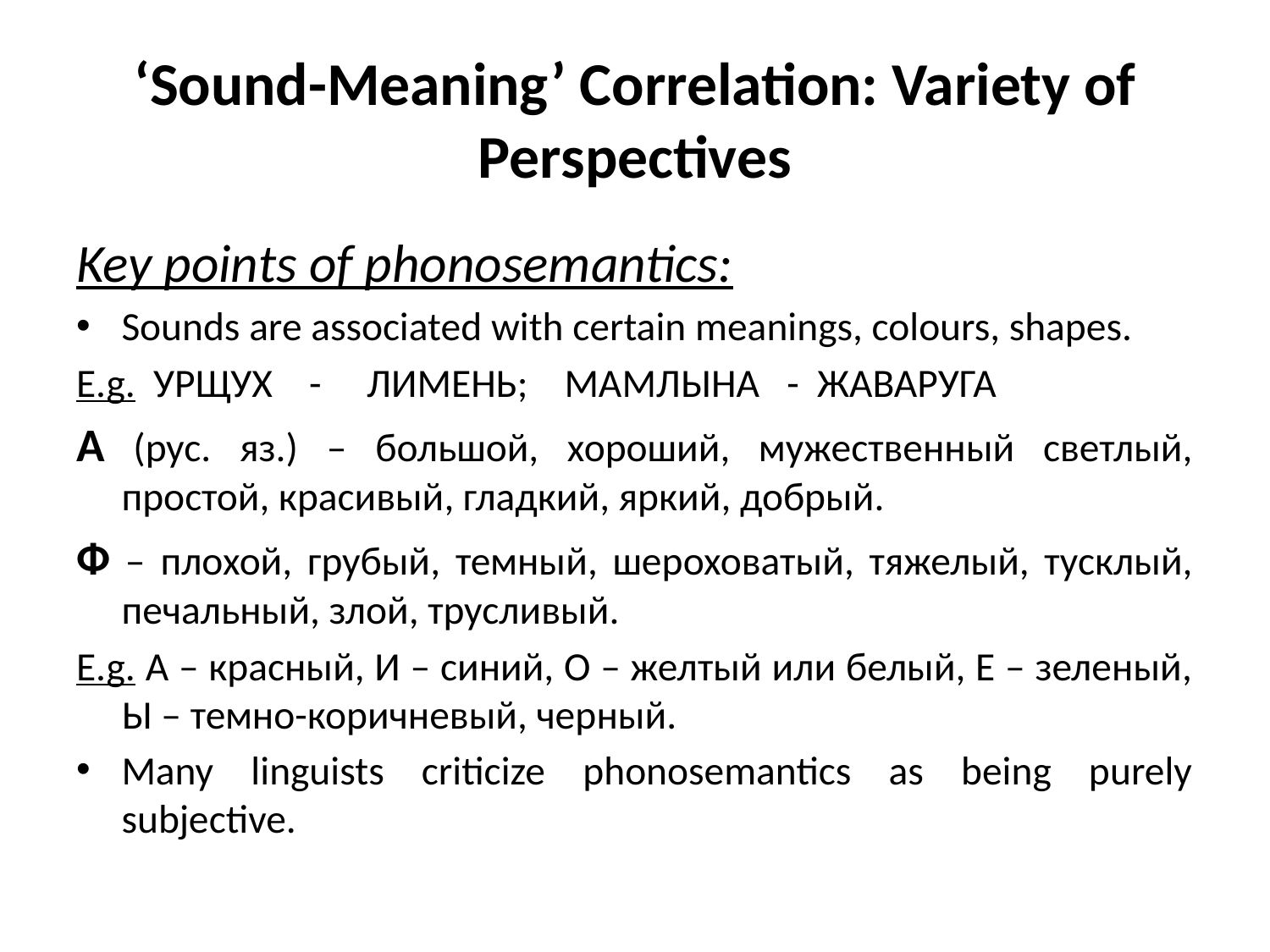

# ‘Sound-Meaning’ Correlation: Variety of Perspectives
Key points of phonosemantics:
Sounds are associated with certain meanings, colours, shapes.
E.g.  УРЩУХ    -     ЛИМЕНЬ;    МАМЛЫНА   -  ЖАВАРУГА
А (рус. яз.) – большой, хороший, мужественный светлый, простой, красивый, гладкий, яркий, добрый.
Ф – плохой, грубый, темный, шероховатый, тяжелый, тусклый, печальный, злой, трусливый.
E.g. А – красный, И – синий, О – желтый или белый, Е – зеленый, Ы – темно-коричневый, черный.
Many linguists criticize phonosemantics as being purely subjective.